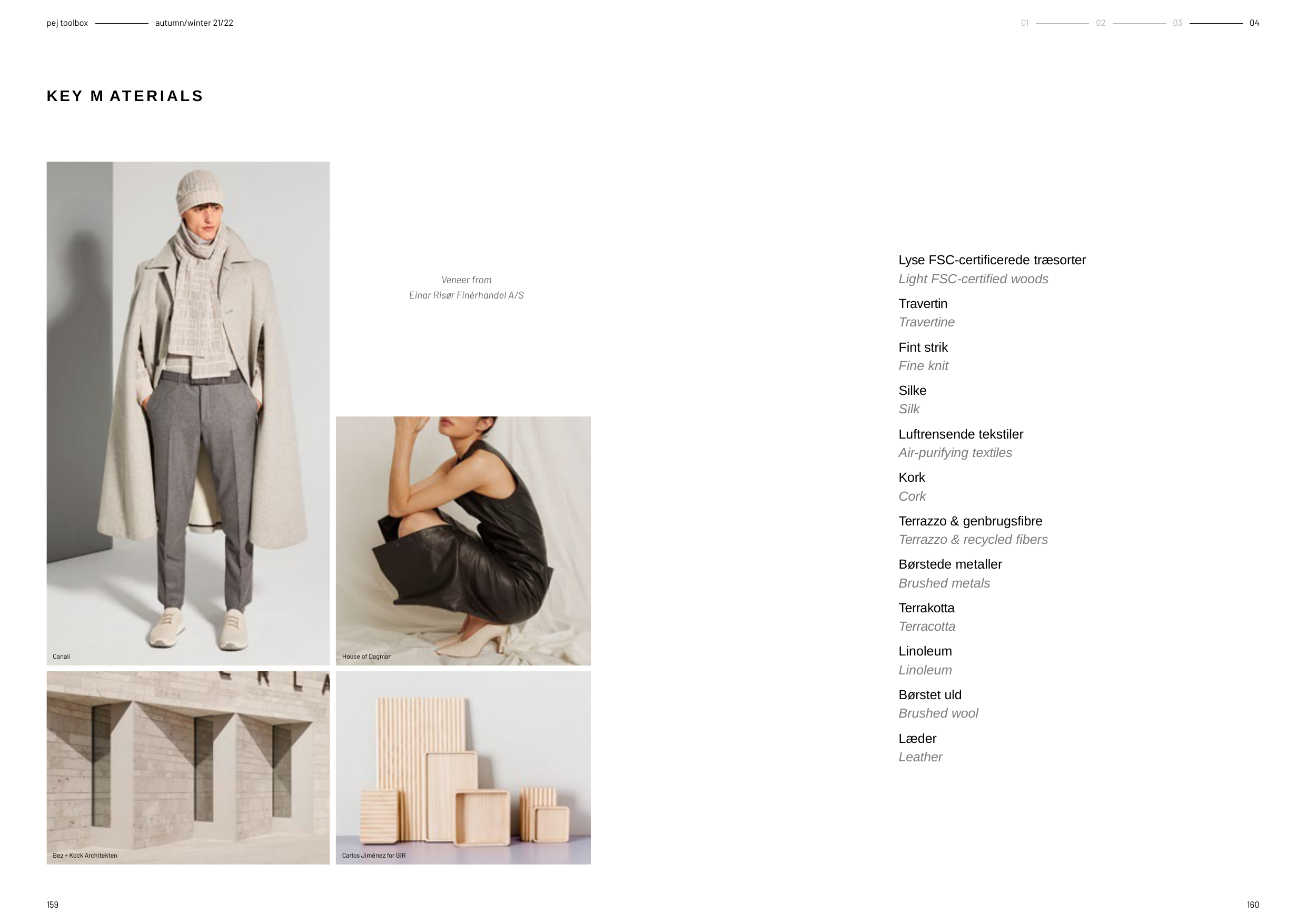

pej toolbox
autumn/winter 21/22
01
02
03
04

KEY M ATERIALS

Lyse FSC-certificerede træsorter
Light FSC-certified woods
Travertin
Travertine
Fint strik
Fine knit
Silke
Silk
Luftrensende tekstiler
Air-purifying textiles
Kork
Cork
Terrazzo & genbrugsfibre
Terrazzo & recycled fibers
Børstede metaller
Brushed metals
Terrakotta
Terracotta
Linoleum
Linoleum
Børstet uld
Brushed wool
Læder
Leather
Veneer from
Einar Risør Finérhandel A/S

Canali
House of Dagmar

Bez + Kock Architekten
Carlos Jiménez for GIR
159
160